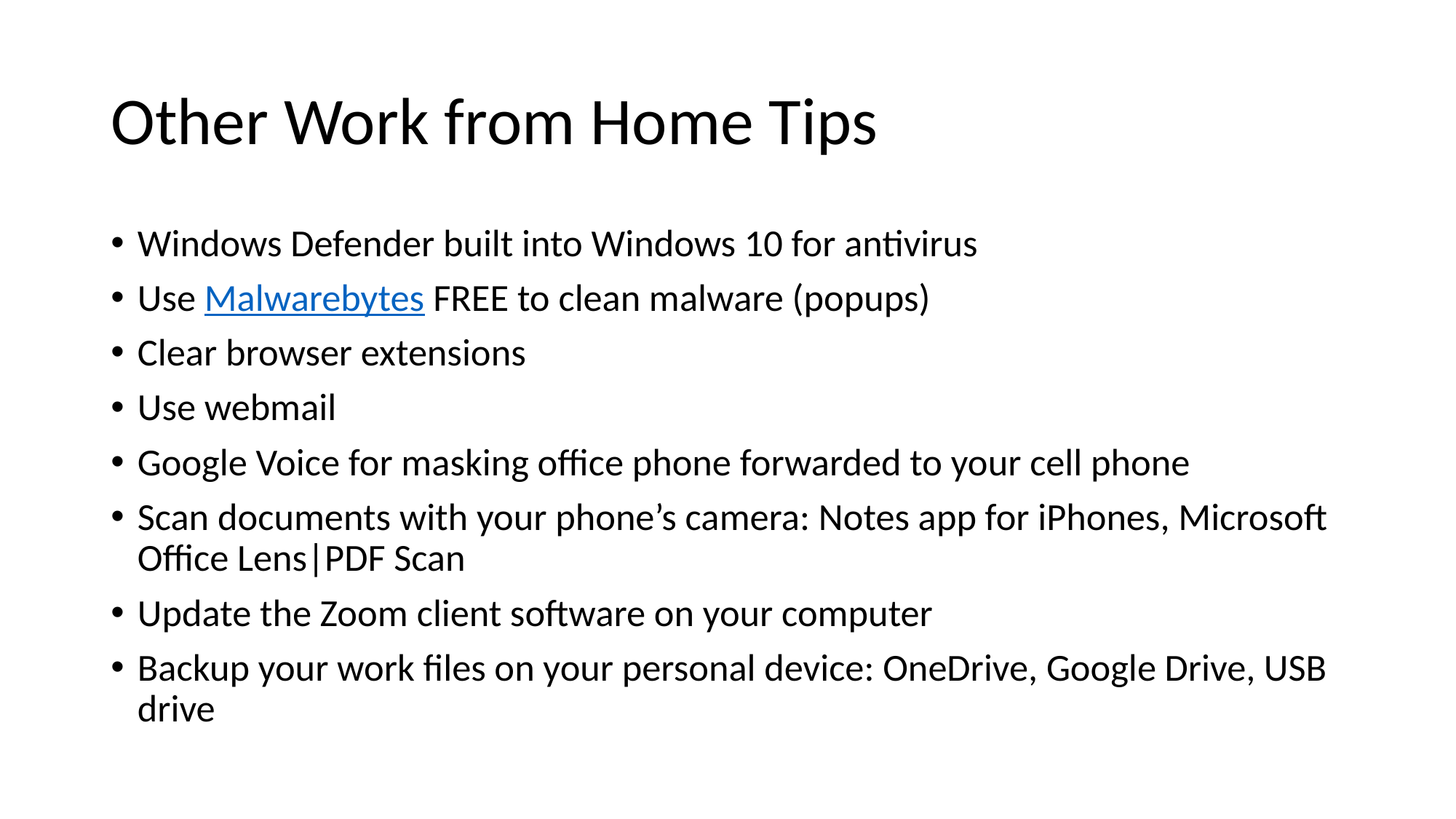

# Other Work from Home Tips
Windows Defender built into Windows 10 for antivirus
Use Malwarebytes FREE to clean malware (popups)
Clear browser extensions
Use webmail
Google Voice for masking office phone forwarded to your cell phone
Scan documents with your phone’s camera: Notes app for iPhones, Microsoft Office Lens|PDF Scan
Update the Zoom client software on your computer
Backup your work files on your personal device: OneDrive, Google Drive, USB drive